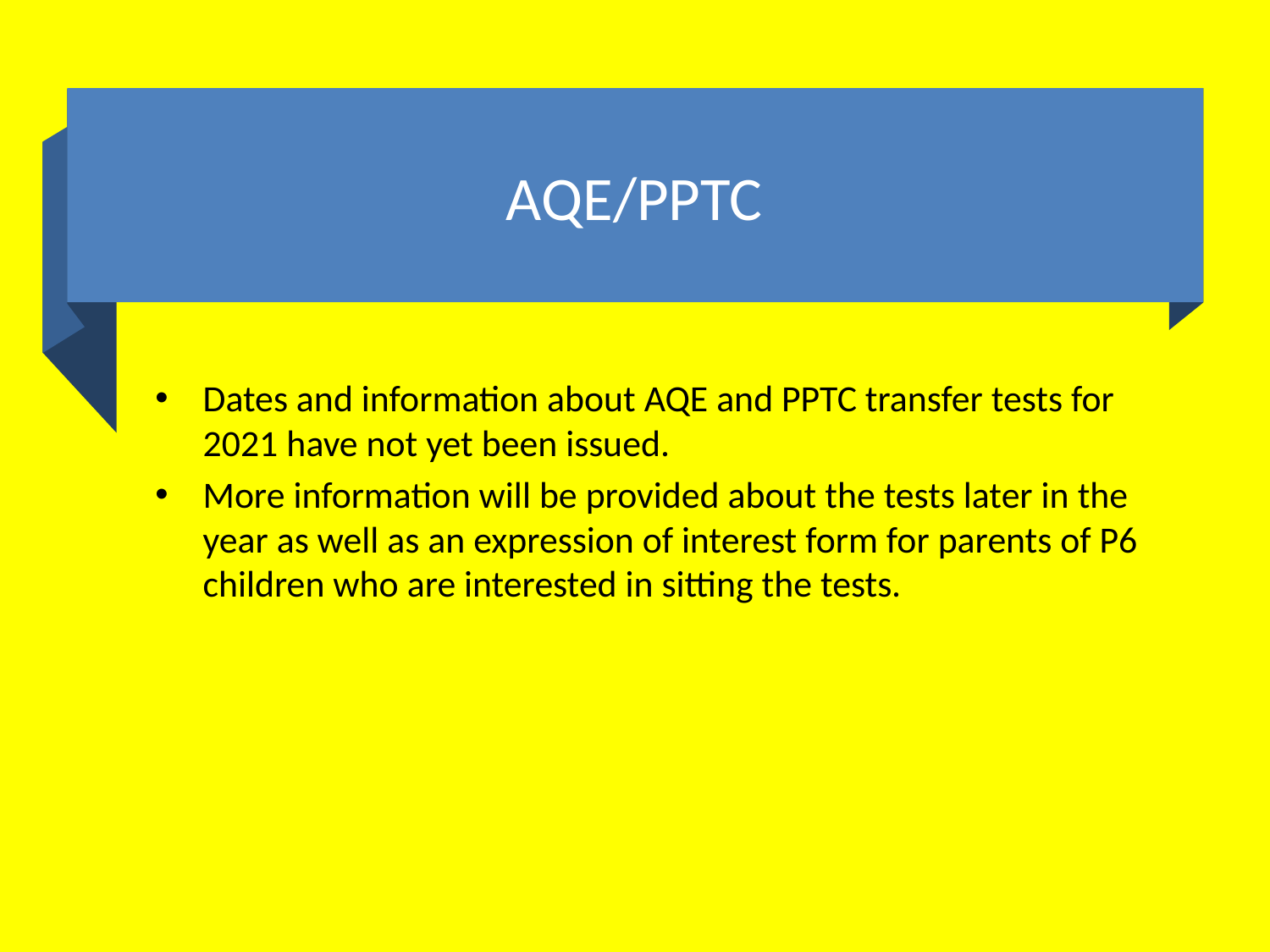

# AQE/PPTC

Dates and information about AQE and PPTC transfer tests for 2021 have not yet been issued.
More information will be provided about the tests later in the year as well as an expression of interest form for parents of P6 children who are interested in sitting the tests.